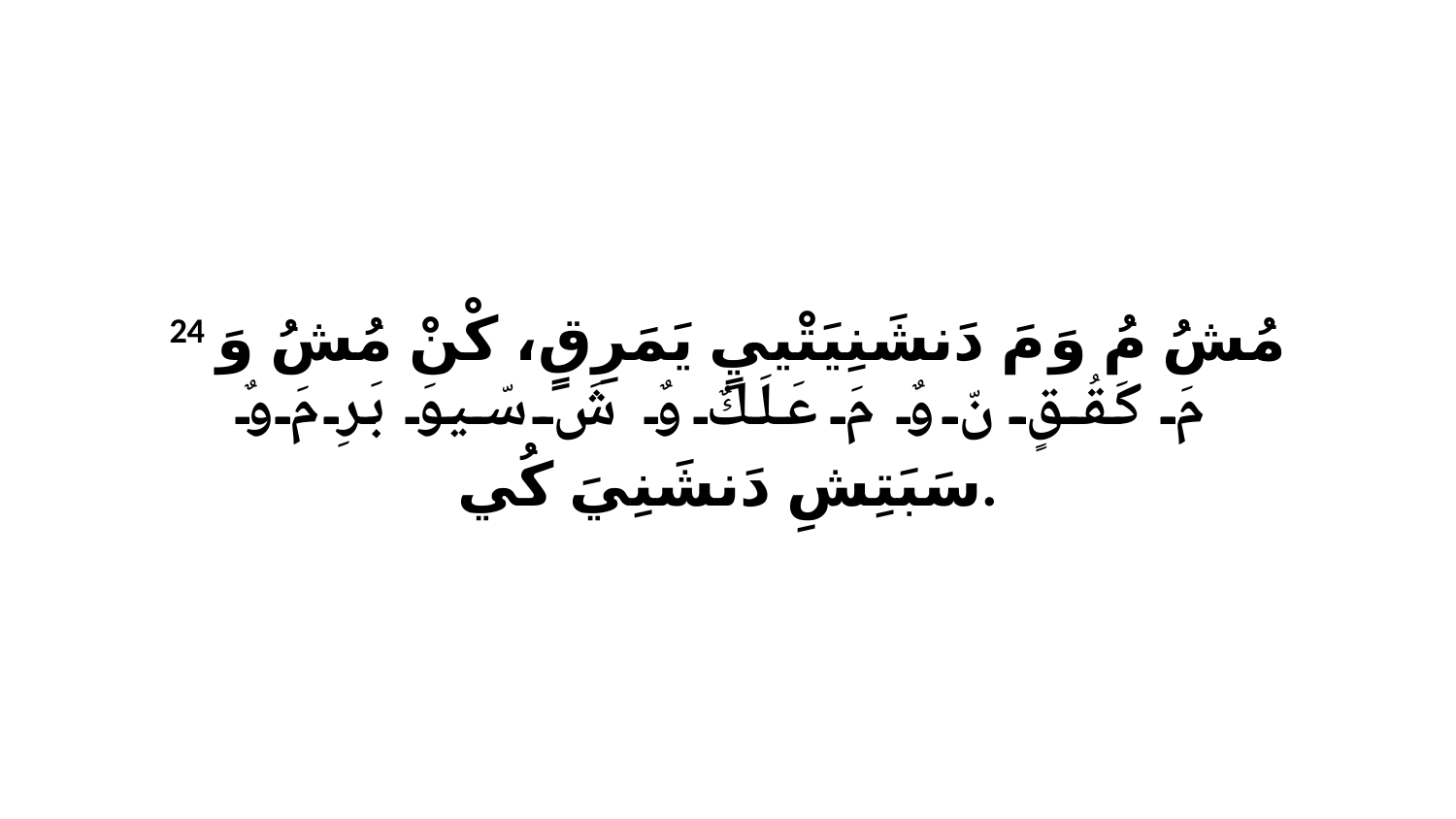

24 مُشُ مُ وَ مَ دَنشَنِيَتْييٍ يَمَرِقٍ، كْنْ مُشُ وَ مَ كَقُقٍ نّ وٌ مَ عَلَكٌ وٌ شَ سّيوَ بَرِ مَ وٌ سَبَتِشِ دَنشَنِيَ كُي.